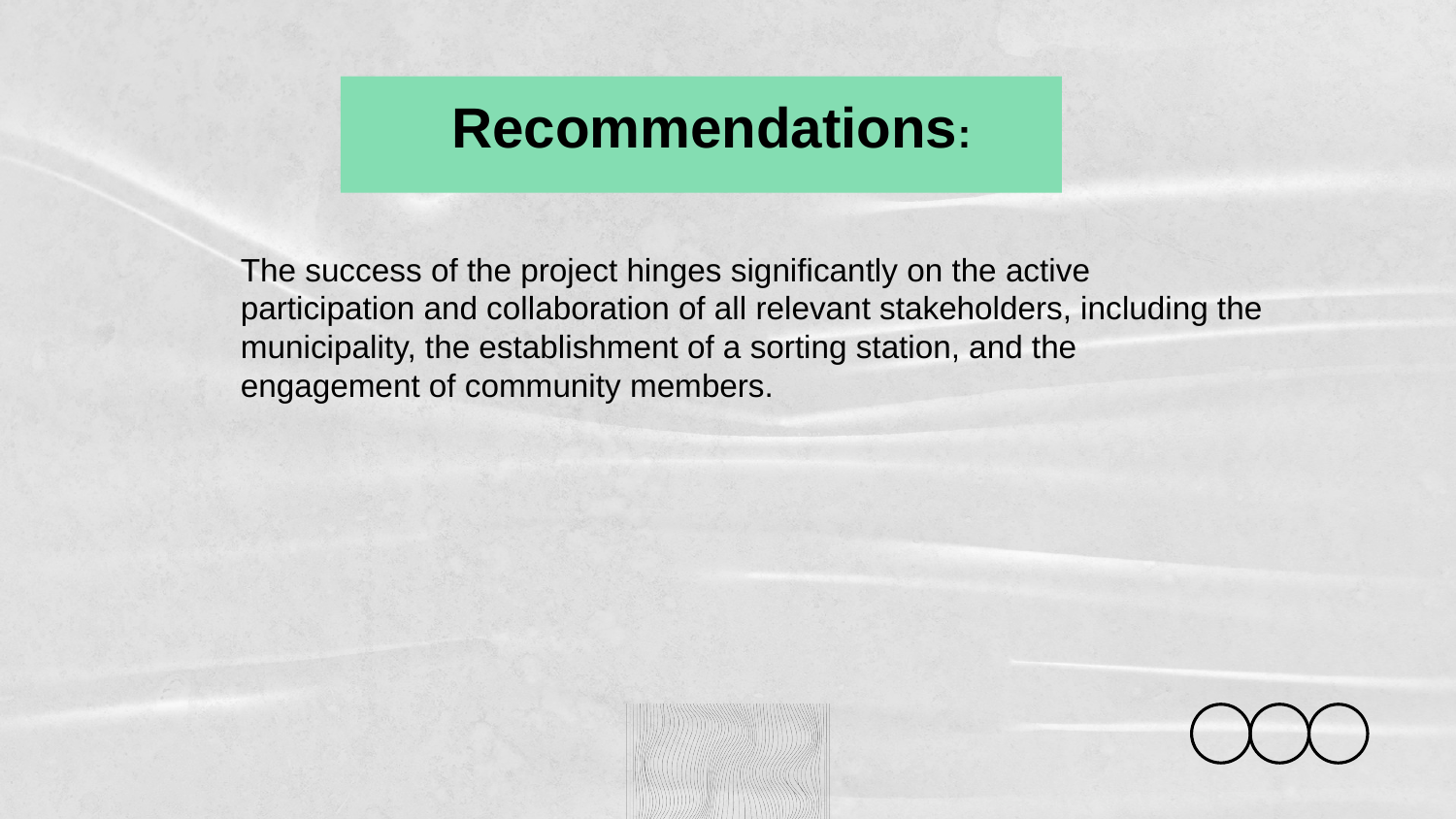

Recommendations:
The success of the project hinges significantly on the active participation and collaboration of all relevant stakeholders, including the municipality, the establishment of a sorting station, and the engagement of community members.